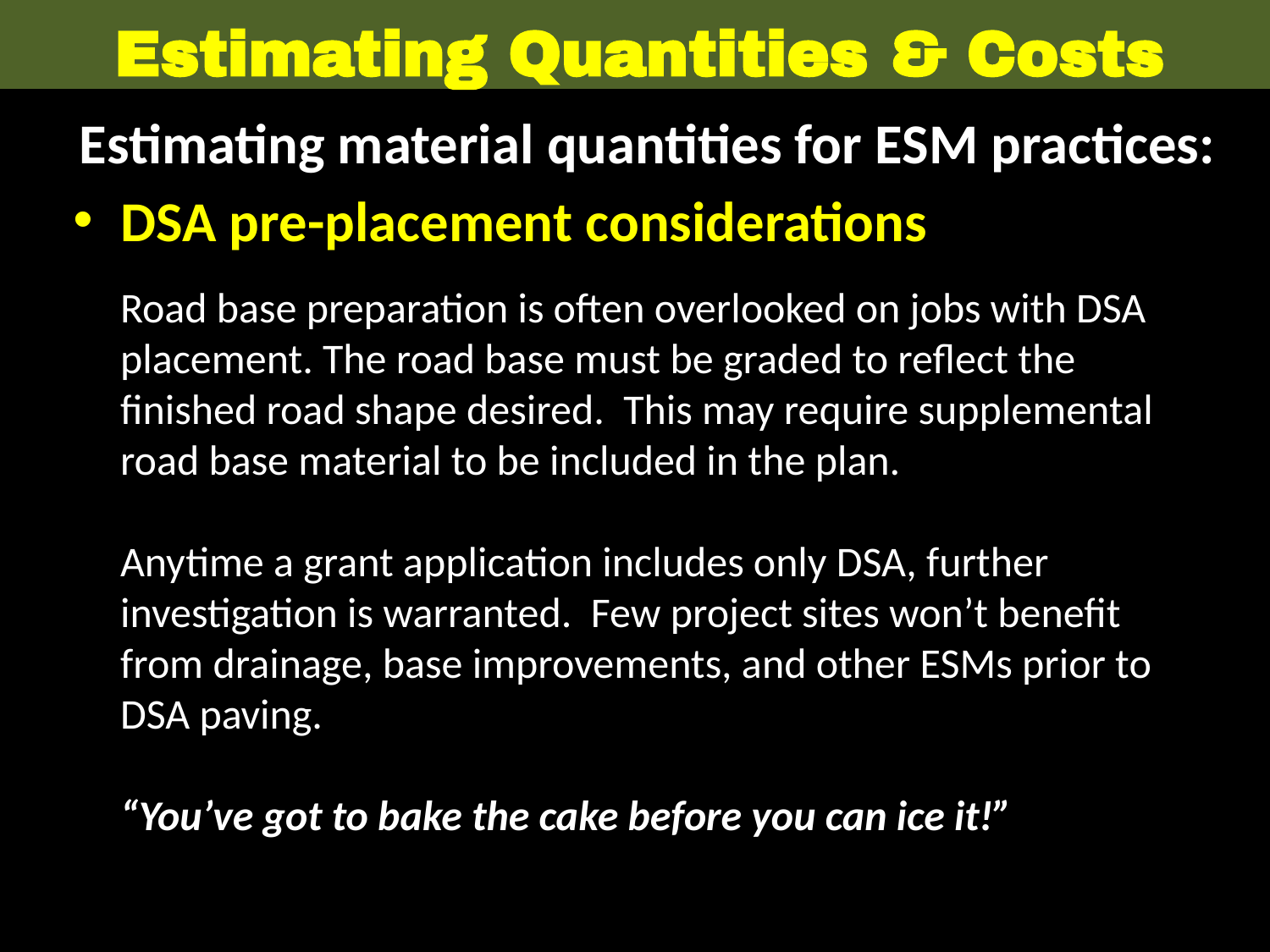

Estimating Quantities & Costs
Estimating material quantities for ESM practices:

DSA pre-placement considerations

Road base preparation is often overlooked on jobs with DSA placement. The road base must be graded to reflect the finished road shape desired.  This may require supplemental road base material to be included in the plan.

Anytime a grant application includes only DSA, further investigation is warranted.  Few project sites won’t benefit from drainage, base improvements, and other ESMs prior to DSA paving.

“You’ve got to bake the cake before you can ice it!”
Measure on road shoulder